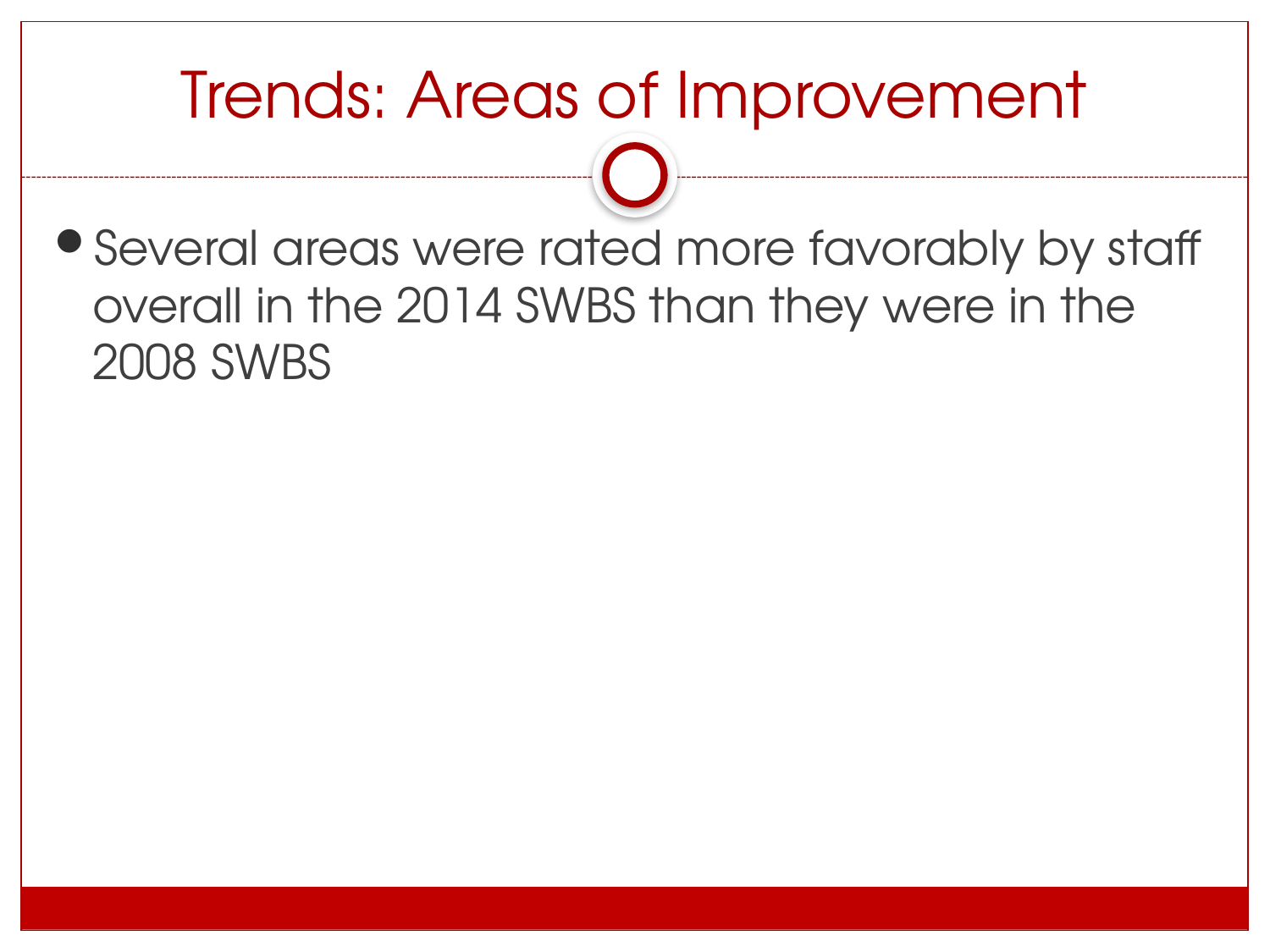

# Trends: Areas of Improvement
Several areas were rated more favorably by staff overall in the 2014 SWBS than they were in the 2008 SWBS